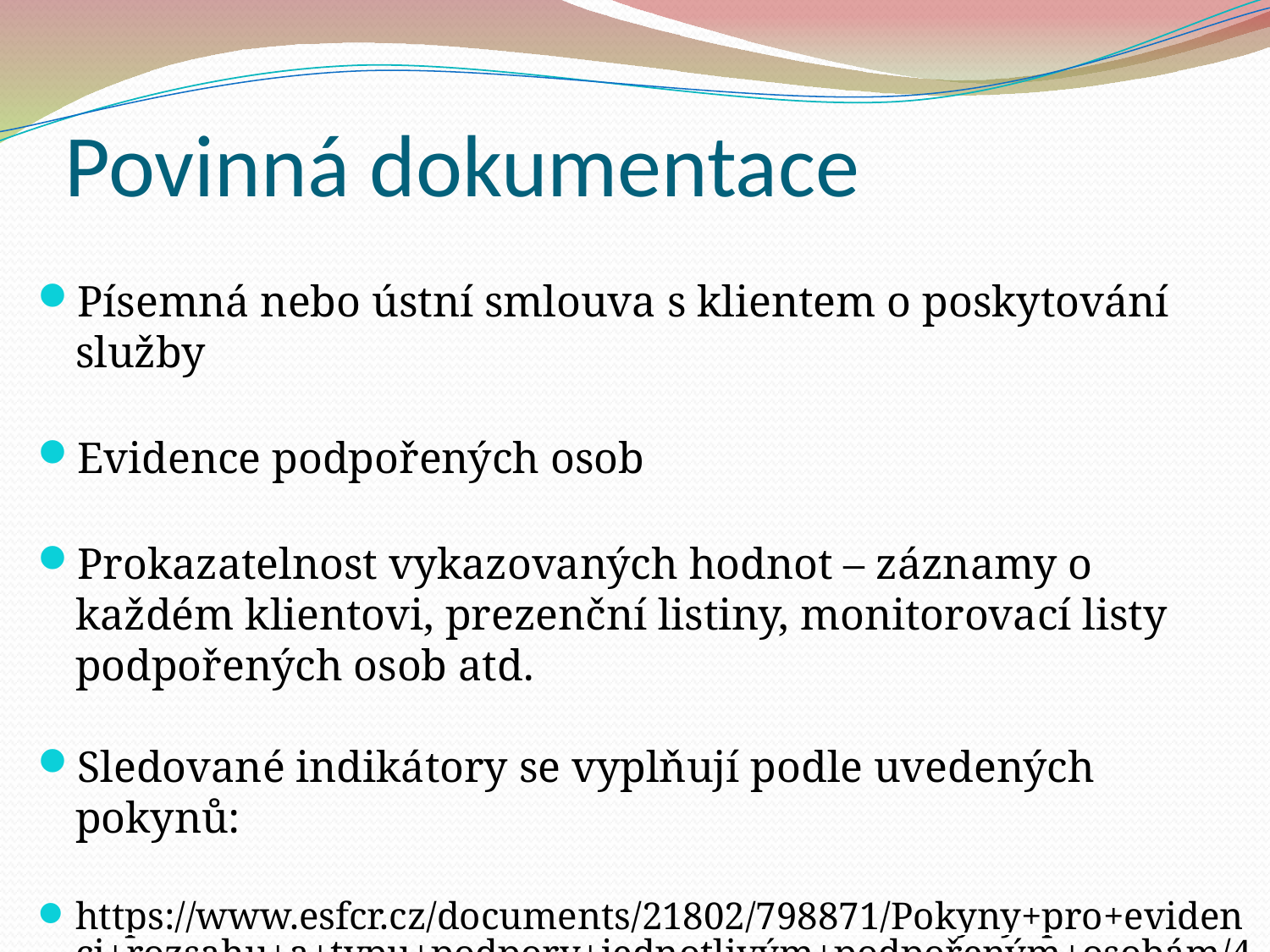

Povinná dokumentace
Písemná nebo ústní smlouva s klientem o poskytování služby

Evidence podpořených osob

Prokazatelnost vykazovaných hodnot – záznamy o každém klientovi, prezenční listiny, monitorovací listy podpořených osob atd.

Sledované indikátory se vyplňují podle uvedených pokynů:

https://www.esfcr.cz/documents/21802/798871/Pokyny+pro+evidenci+rozsahu+a+typu+podpory+jednotlivým+podpořeným+osobám/47844036-98d0-4c08-befa-ba98b55480bb